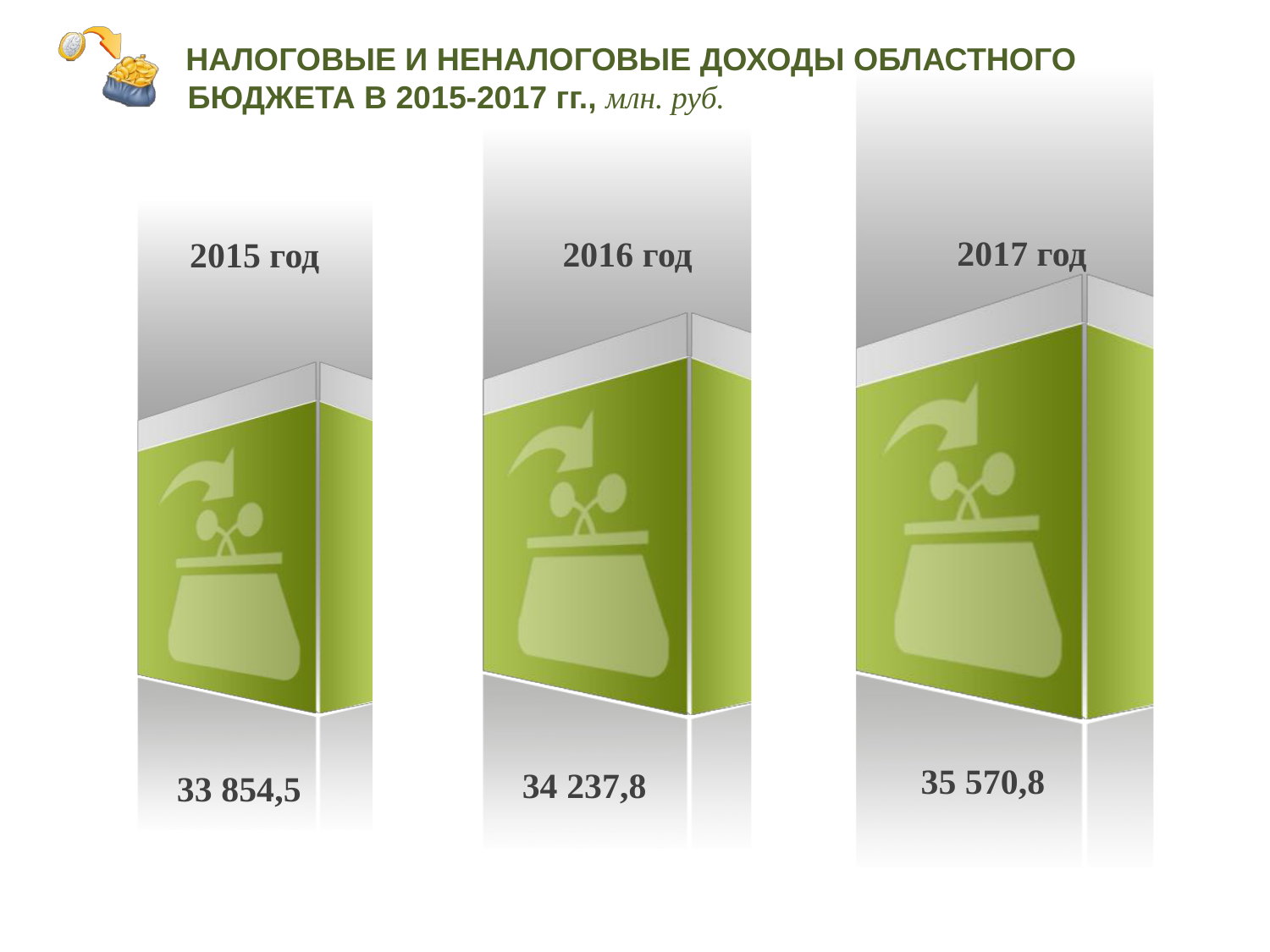

НАЛОГОВЫЕ И НЕНАЛОГОВЫЕ ДОХОДЫ ОБЛАСТНОГО БЮДЖЕТА В 2015-2017 гг., млн. руб.

2017 год
2016 год
2015 год
35 570,8

34 237,8
33 854,5